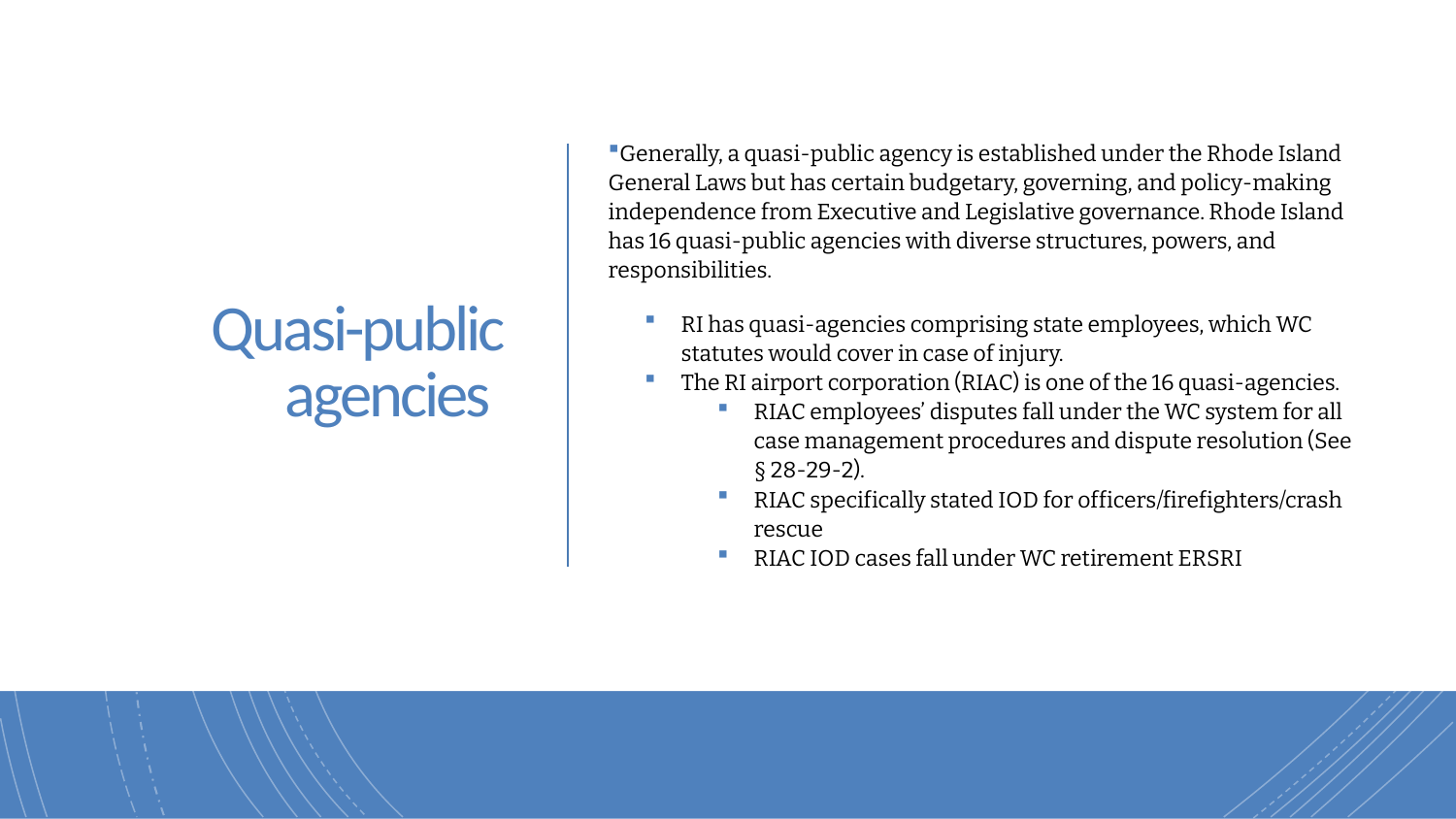

# Quasi-public agencies
Generally, a quasi-public agency is established under the Rhode Island General Laws but has certain budgetary, governing, and policy-making independence from Executive and Legislative governance. Rhode Island has 16 quasi-public agencies with diverse structures, powers, and responsibilities.
RI has quasi-agencies comprising state employees, which WC statutes would cover in case of injury.
The RI airport corporation (RIAC) is one of the 16 quasi-agencies.
RIAC employees’ disputes fall under the WC system for all case management procedures and dispute resolution (See § 28-29-2).
RIAC specifically stated IOD for officers/firefighters/crash rescue
RIAC IOD cases fall under WC retirement ERSRI